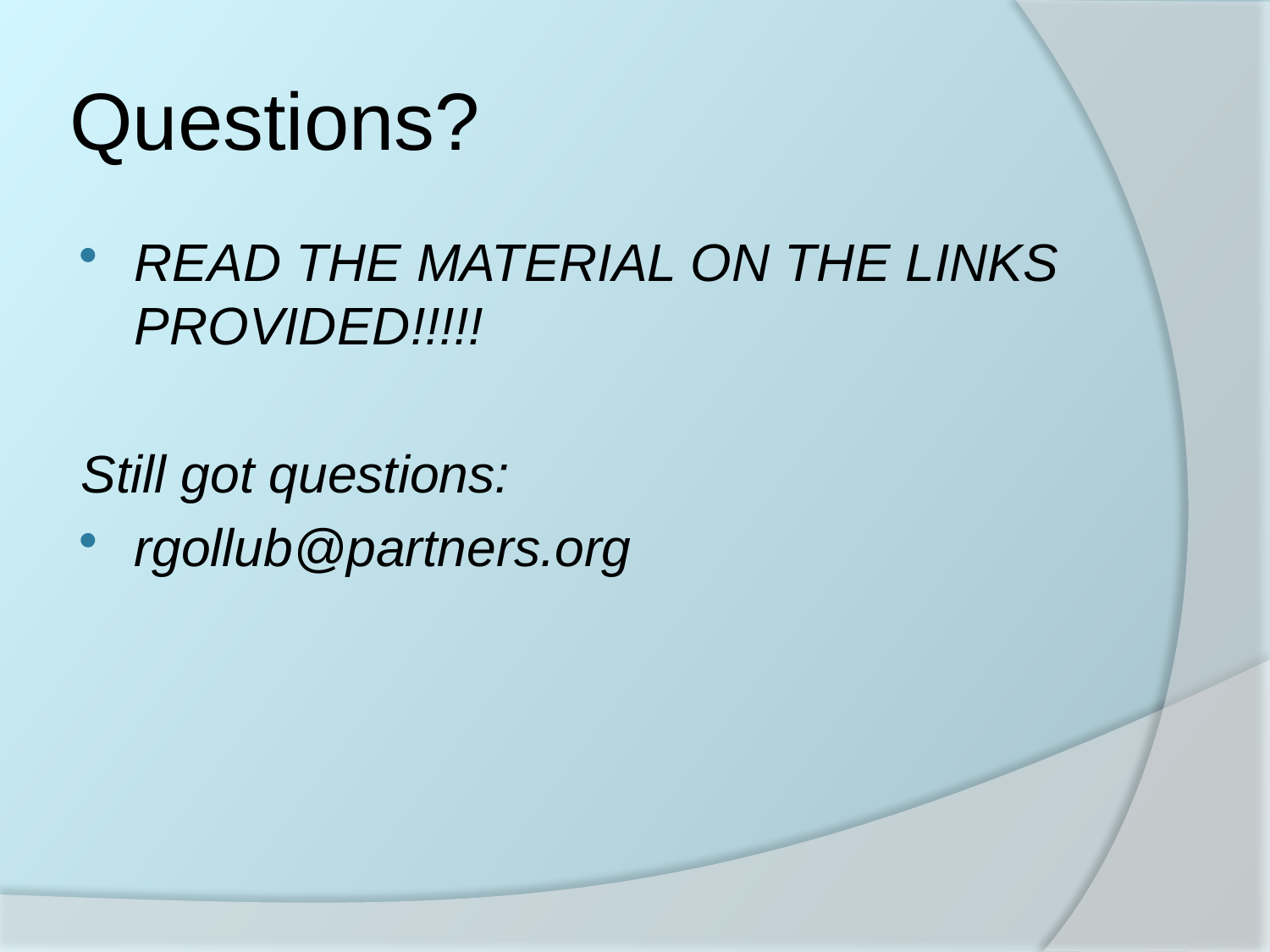

# Questions?
READ THE MATERIAL ON THE LINKS PROVIDED!!!!!

Still got questions:
rgollub@partners.org